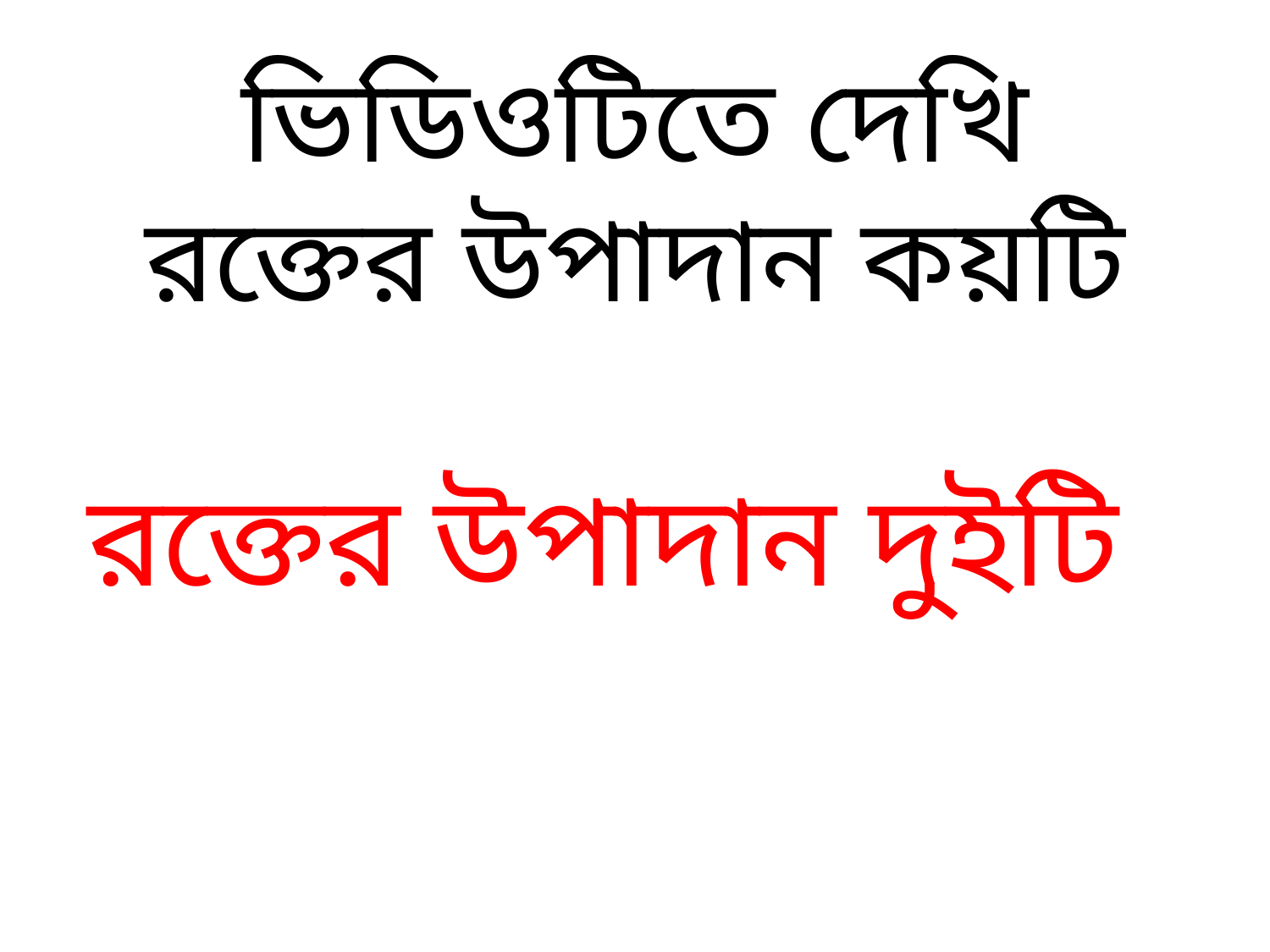

# ভিডিওটিতে দেখি রক্তের উপাদান কয়টি

রক্তের উপাদান দুইটি

রক্ত কণিকা